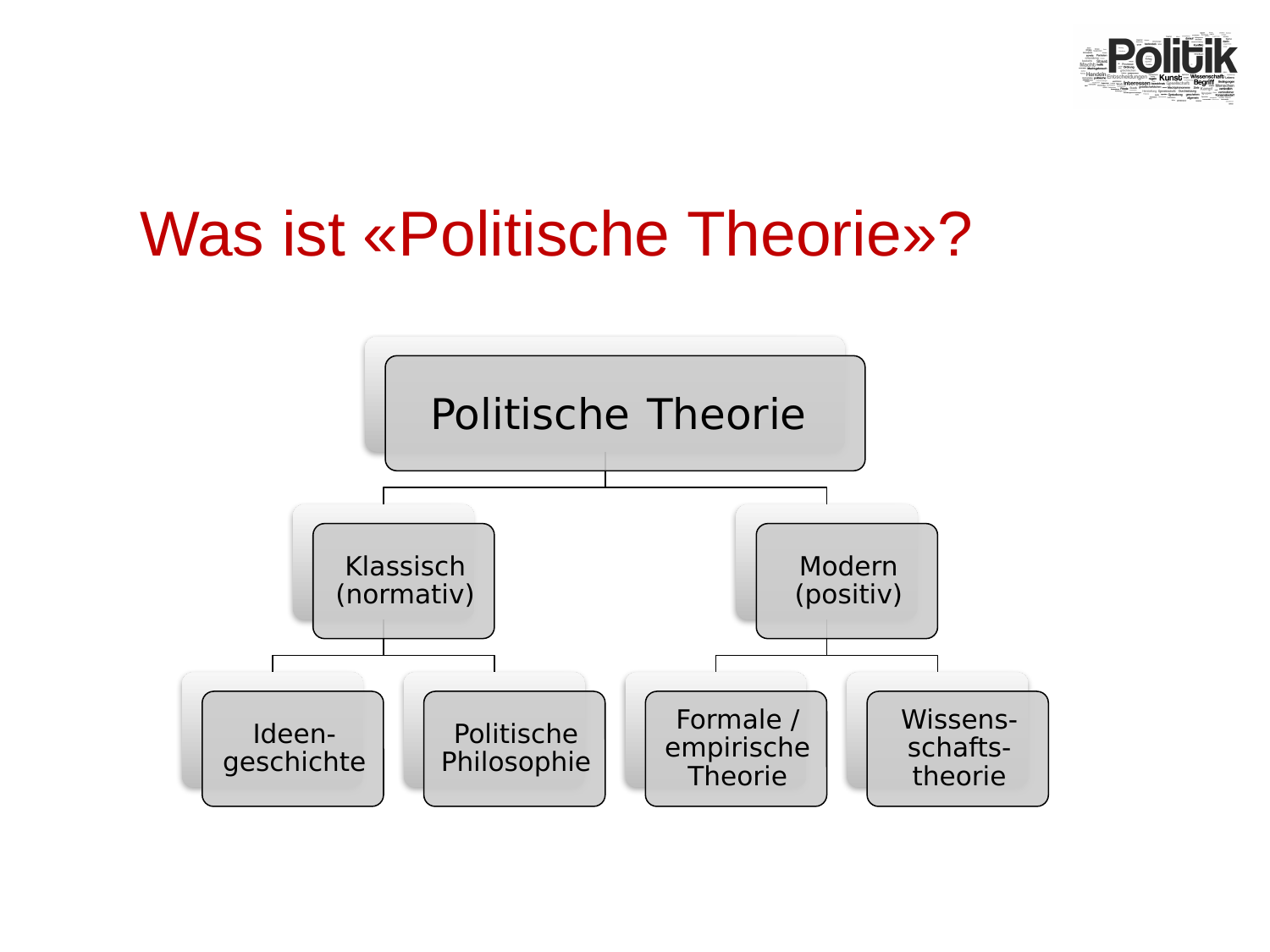

# Was ist «Politische Theorie»?
Politische Theorie
Klassisch (normativ)
Ideen-geschichte
Politische Philosophie
Modern (positiv)
Formale / empirische Theorie
Wissens-schafts-theorie